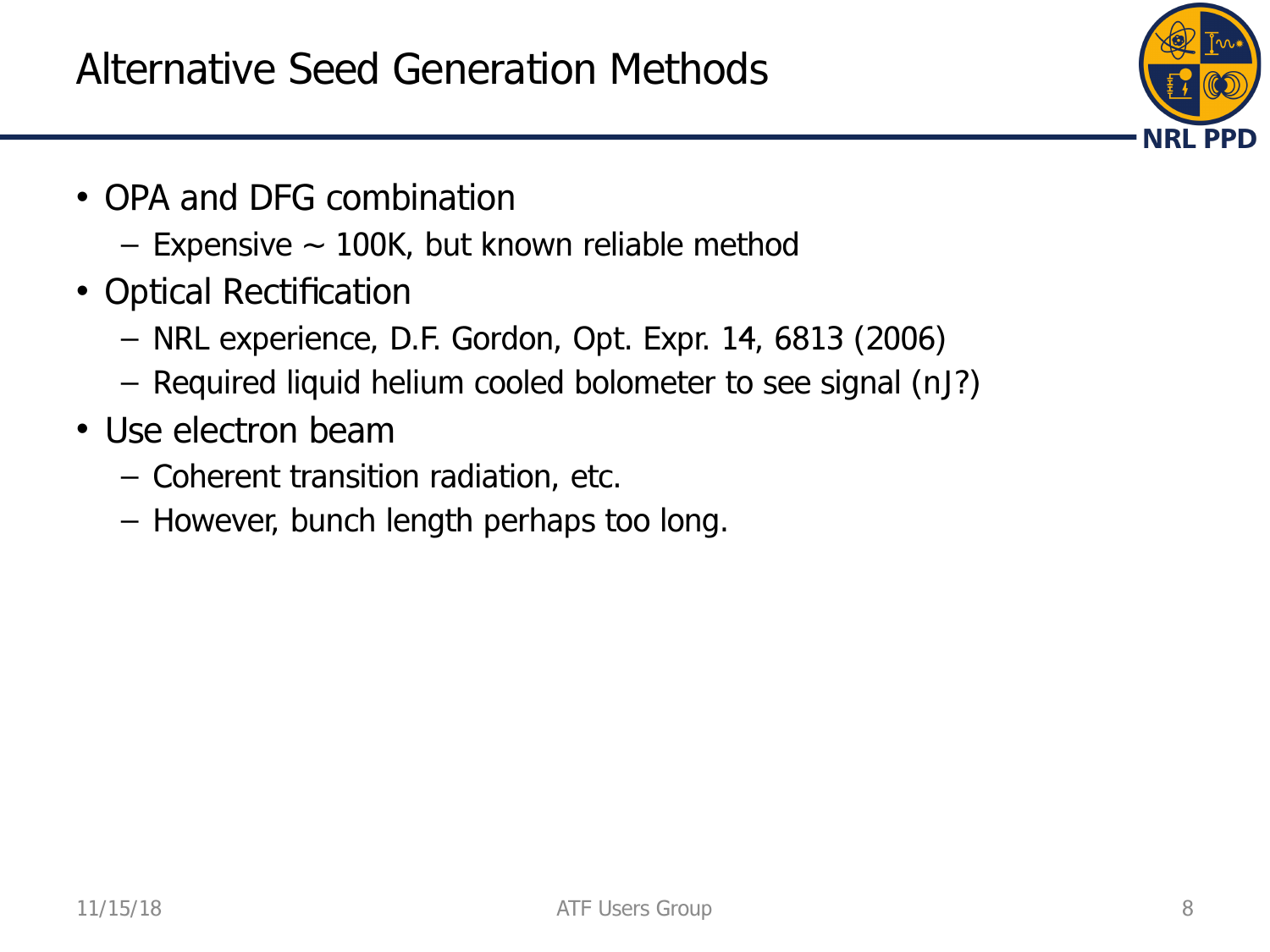

# Alternative Seed Generation Methods
OPA and DFG combination
Expensive ~ 100K, but known reliable method
Optical Rectification
NRL experience, D.F. Gordon, Opt. Expr. 14, 6813 (2006)
Required liquid helium cooled bolometer to see signal (nJ?)
Use electron beam
Coherent transition radiation, etc.
However, bunch length perhaps too long.
11/15/18
ATF Users Group
8